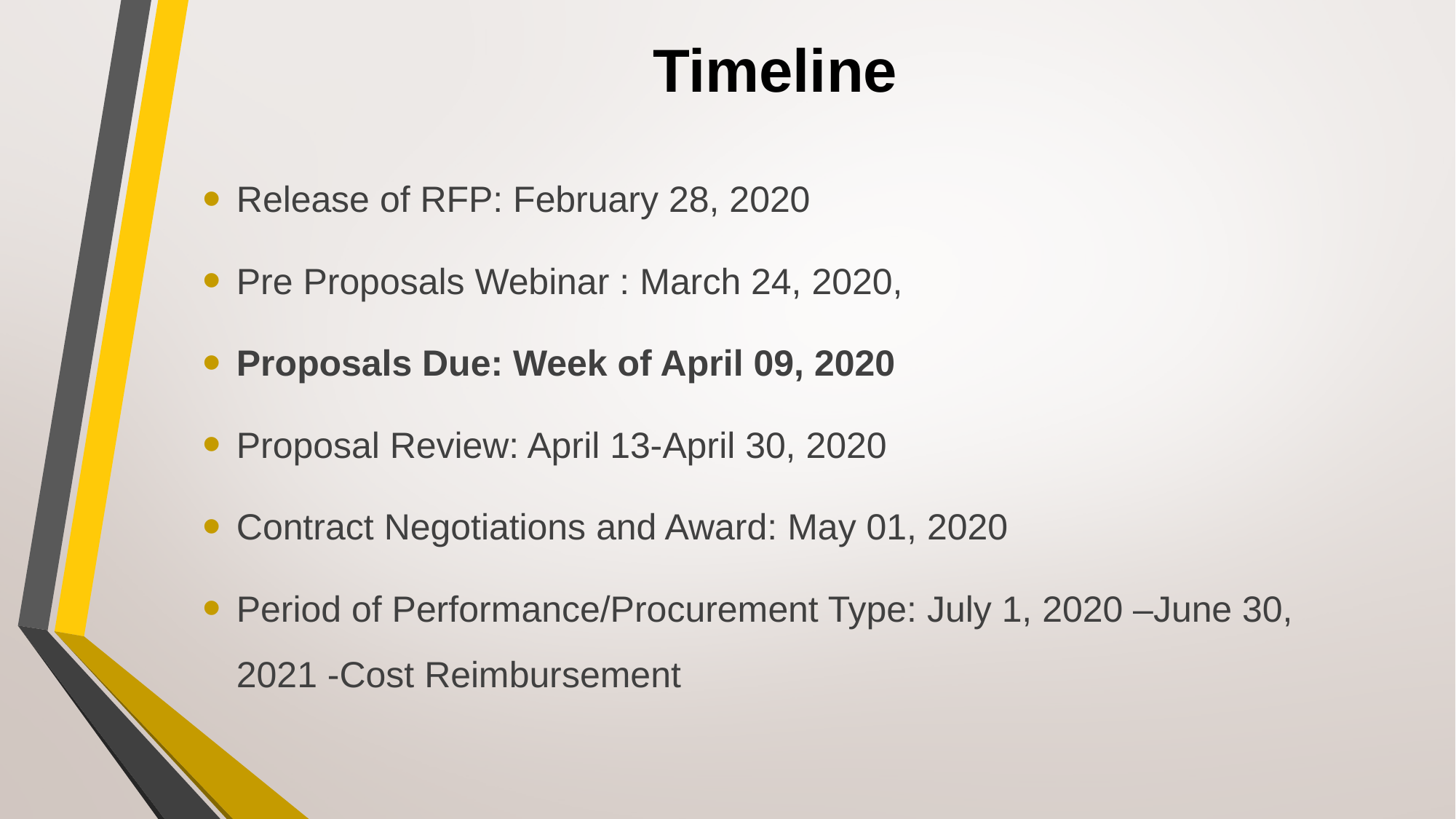

# Timeline
Release of RFP: February 28, 2020
Pre Proposals Webinar : March 24, 2020,
Proposals Due: Week of April 09, 2020
Proposal Review: April 13-April 30, 2020
Contract Negotiations and Award: May 01, 2020
Period of Performance/Procurement Type: July 1, 2020 –June 30, 2021 -Cost Reimbursement